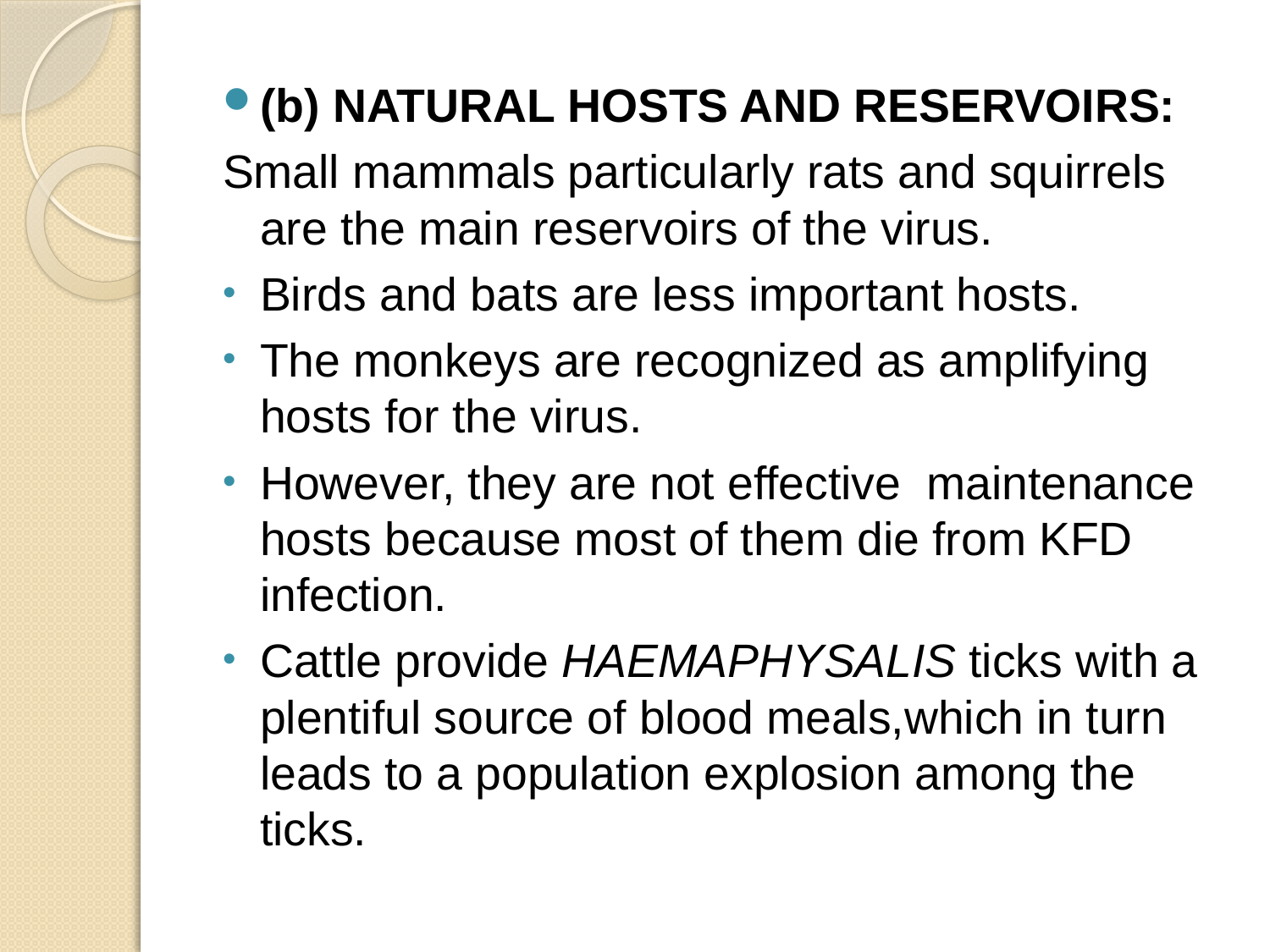

#
(b) NATURAL HOSTS AND RESERVOIRS:
Small mammals particularly rats and squirrels are the main reservoirs of the virus.
Birds and bats are less important hosts.
The monkeys are recognized as amplifying hosts for the virus.
However, they are not effective  maintenance hosts because most of them die from KFD infection.
Cattle provide HAEMAPHYSALIS ticks with a plentiful source of blood meals,which in turn leads to a population explosion among the ticks.